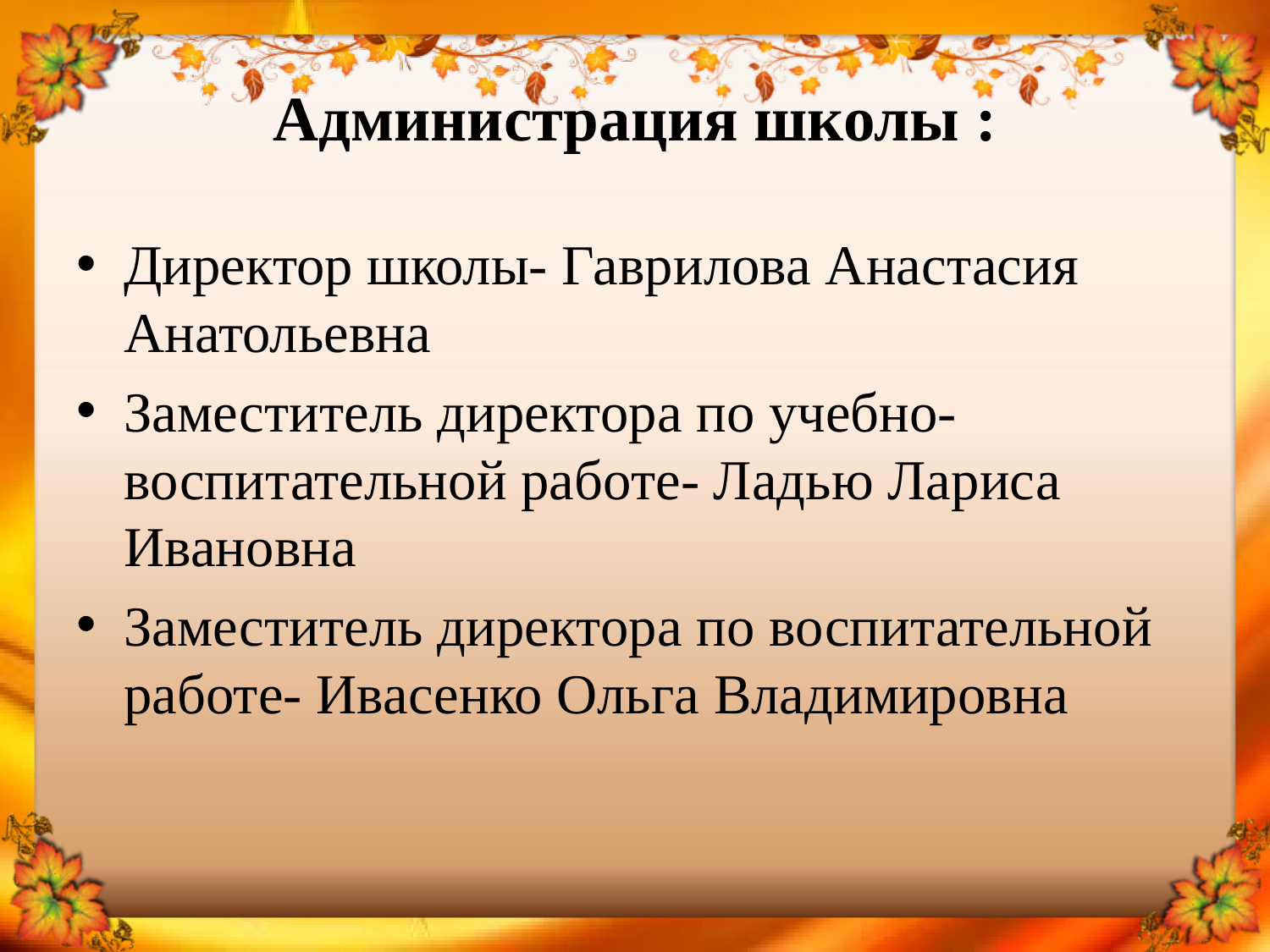

# Администрация школы :
Директор школы- Гаврилова Анастасия Анатольевна
Заместитель директора по учебно-воспитательной работе- Ладью Лариса Ивановна
Заместитель директора по воспитательной работе- Ивасенко Ольга Владимировна